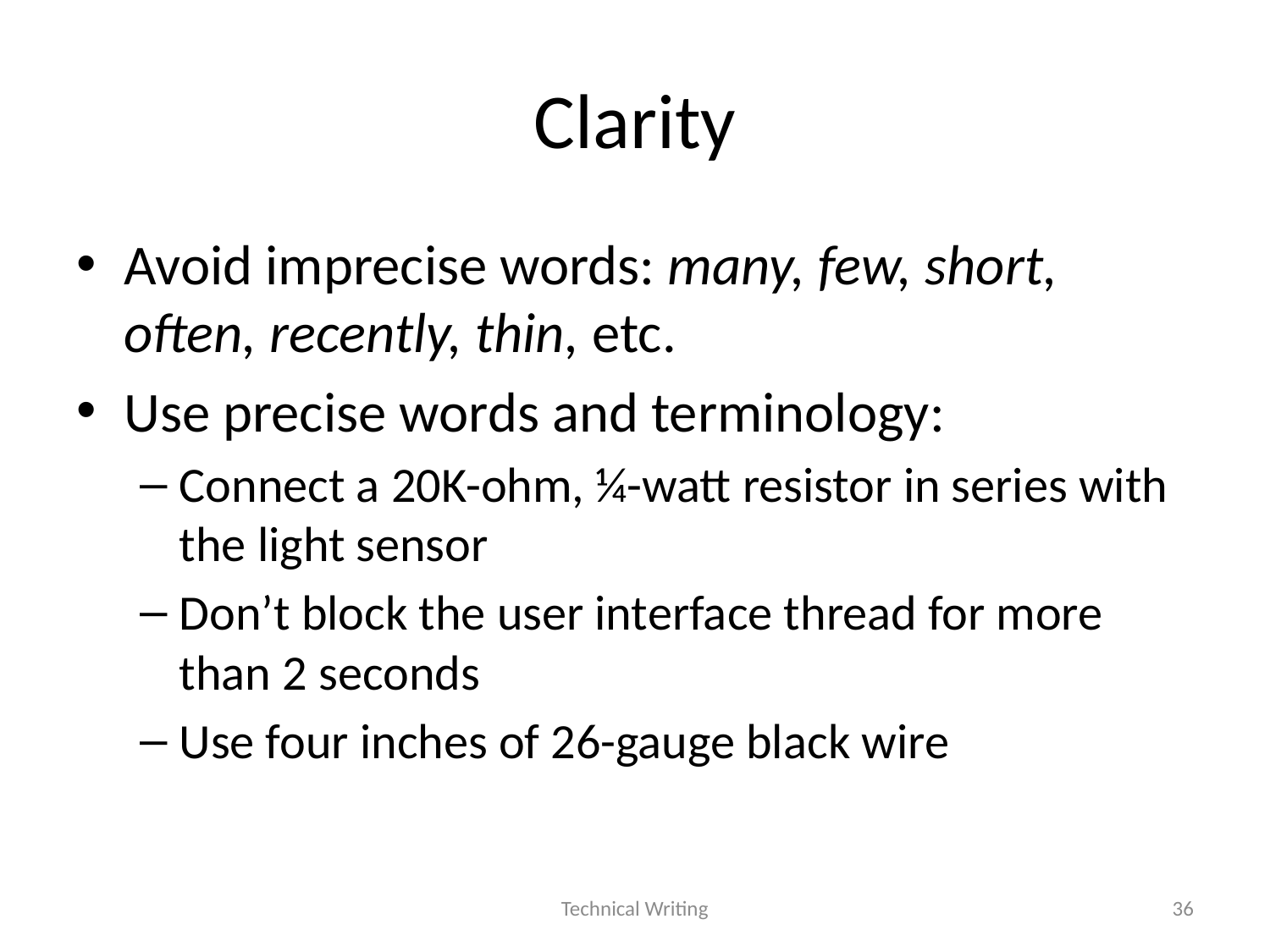

# Clarity
Avoid imprecise words: many, few, short, often, recently, thin, etc.
Use precise words and terminology:
Connect a 20K-ohm, ¼-watt resistor in series with the light sensor
Don’t block the user interface thread for more than 2 seconds
Use four inches of 26-gauge black wire
Technical Writing
36